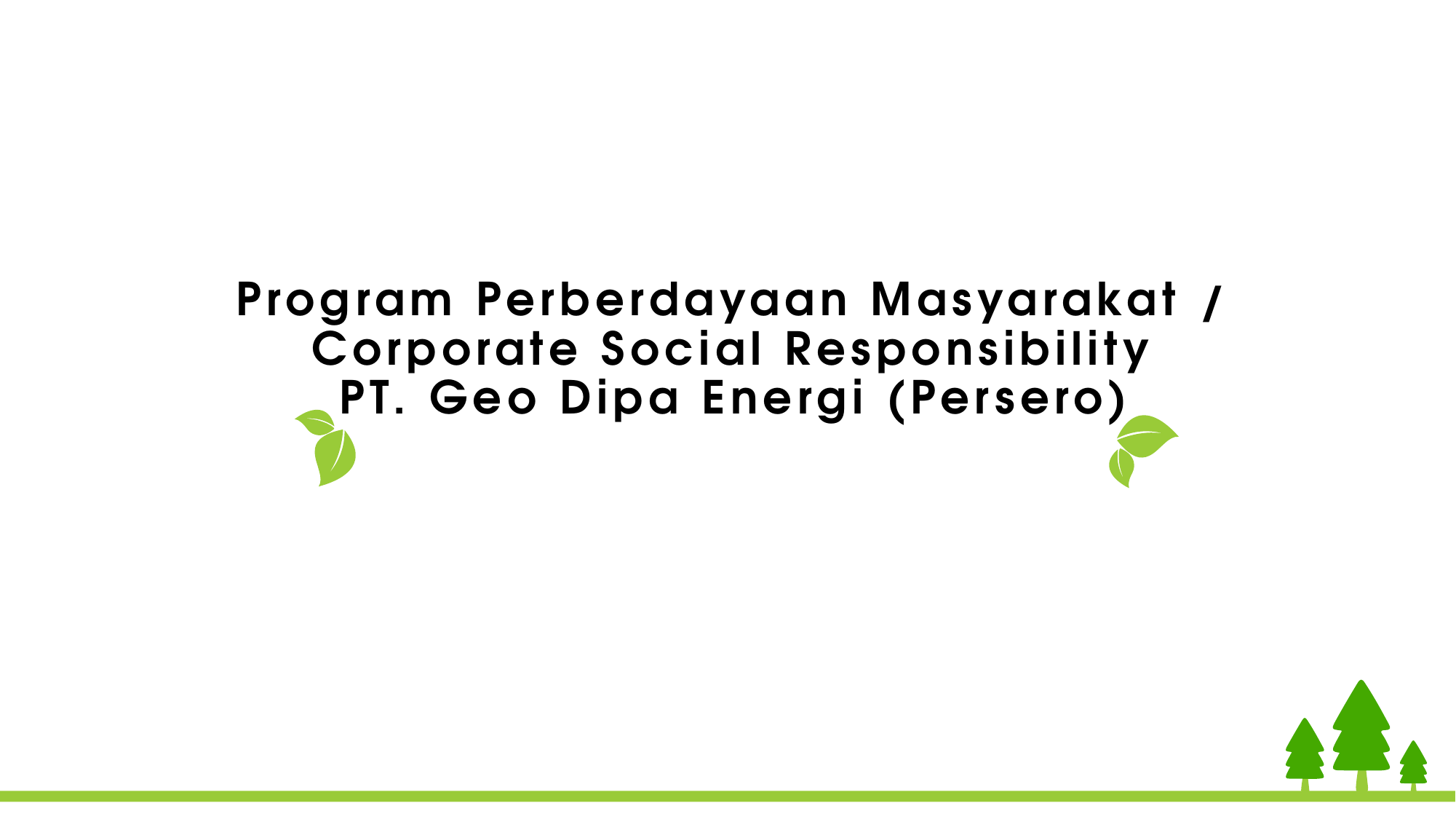

Program Perberdayaan Masyarakat / Corporate Social Responsibility
PT. Geo Dipa Energi (Persero)